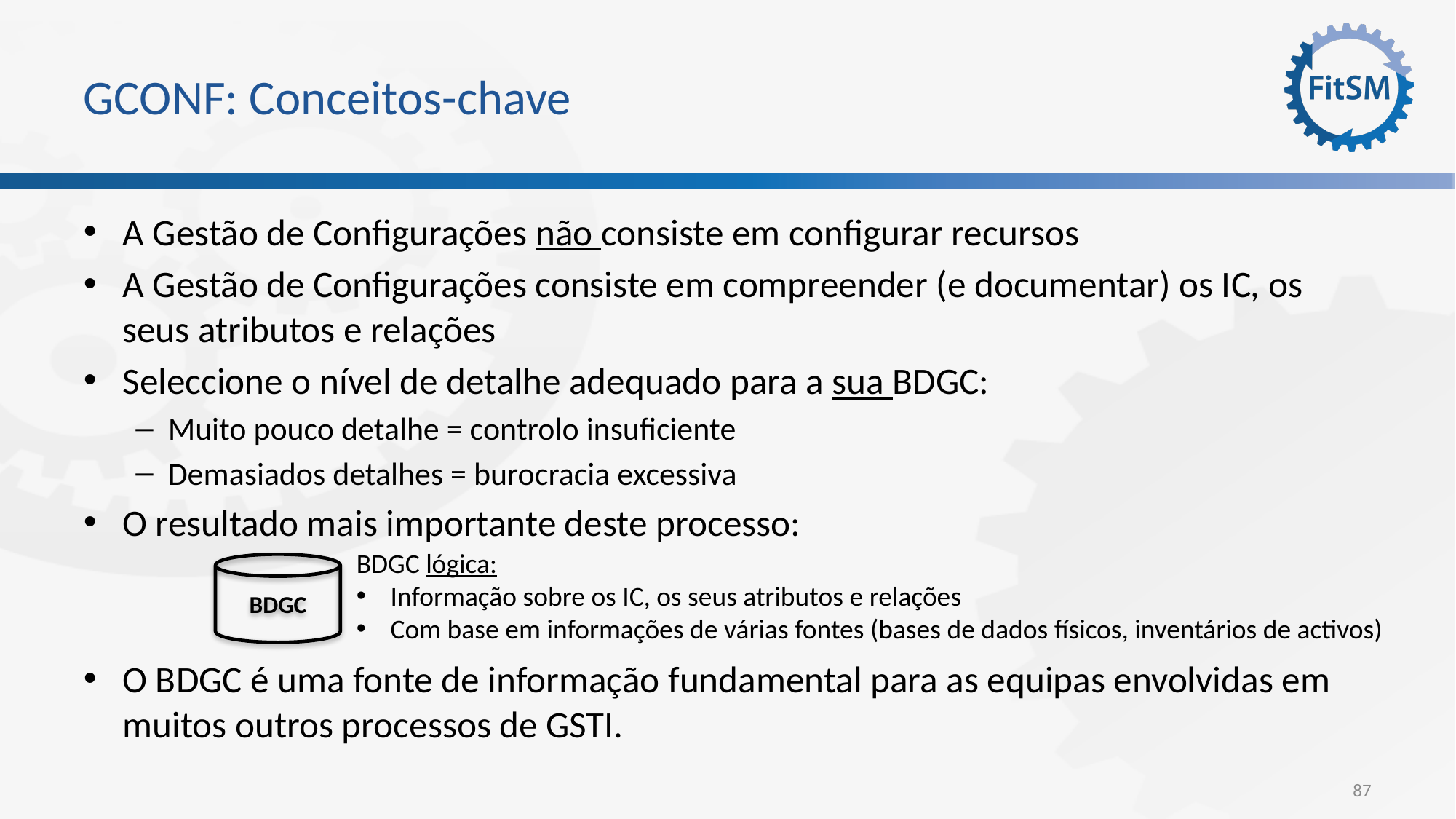

# GCONF: Conceitos-chave
A Gestão de Configurações não consiste em configurar recursos
A Gestão de Configurações consiste em compreender (e documentar) os IC, os seus atributos e relações
Seleccione o nível de detalhe adequado para a sua BDGC:
Muito pouco detalhe = controlo insuficiente
Demasiados detalhes = burocracia excessiva
O resultado mais importante deste processo:

O BDGC é uma fonte de informação fundamental para as equipas envolvidas em muitos outros processos de GSTI.

BDGC lógica:
Informação sobre os IC, os seus atributos e relações
Com base em informações de várias fontes (bases de dados físicos, inventários de activos)
BDGC
87